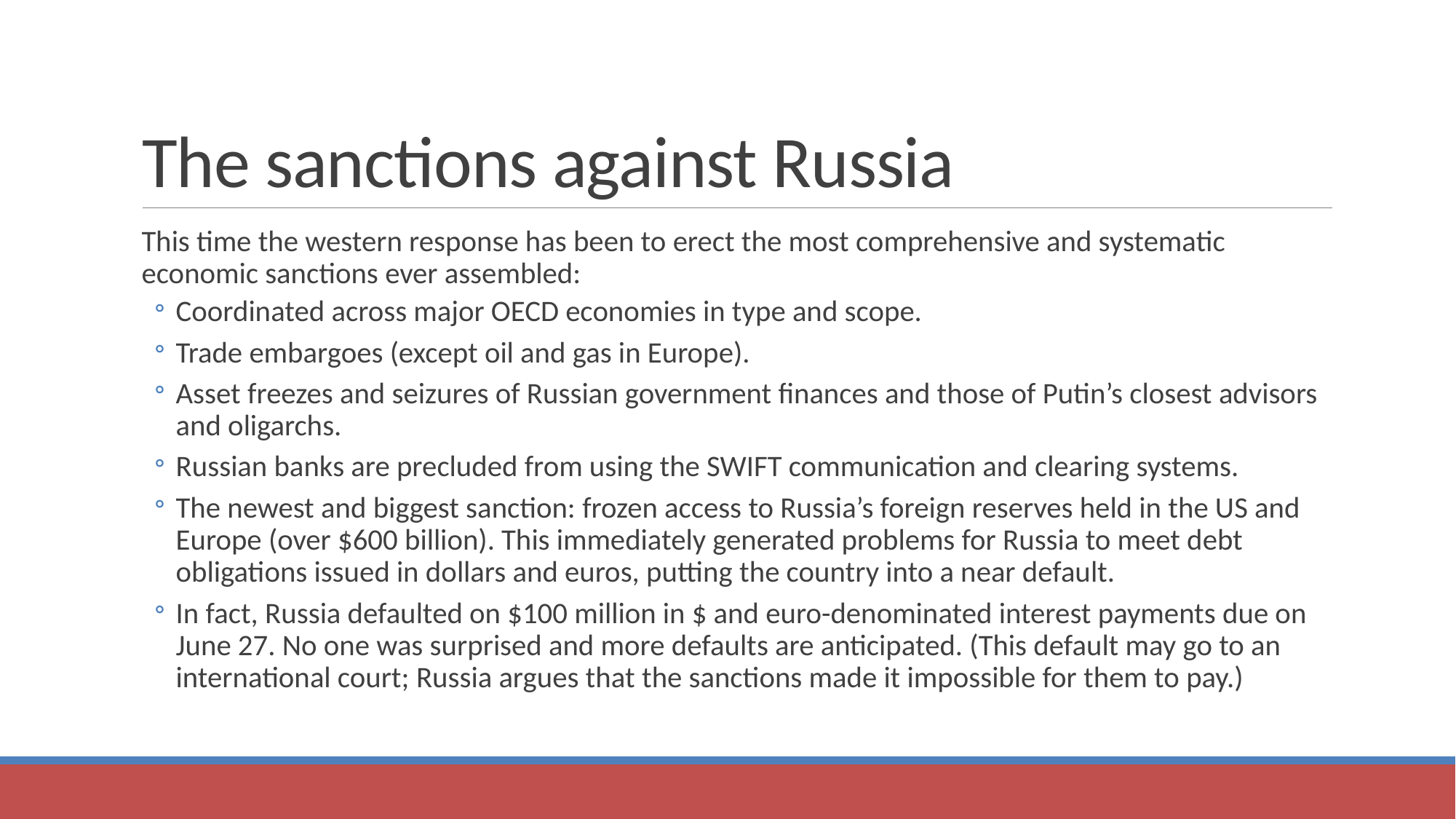

# The sanctions against Russia
This time the western response has been to erect the most comprehensive and systematic economic sanctions ever assembled:
Coordinated across major OECD economies in type and scope.
Trade embargoes (except oil and gas in Europe).
Asset freezes and seizures of Russian government finances and those of Putin’s closest advisors and oligarchs.
Russian banks are precluded from using the SWIFT communication and clearing systems.
The newest and biggest sanction: frozen access to Russia’s foreign reserves held in the US and Europe (over $600 billion). This immediately generated problems for Russia to meet debt obligations issued in dollars and euros, putting the country into a near default.
In fact, Russia defaulted on $100 million in $ and euro-denominated interest payments due on June 27. No one was surprised and more defaults are anticipated. (This default may go to an international court; Russia argues that the sanctions made it impossible for them to pay.)